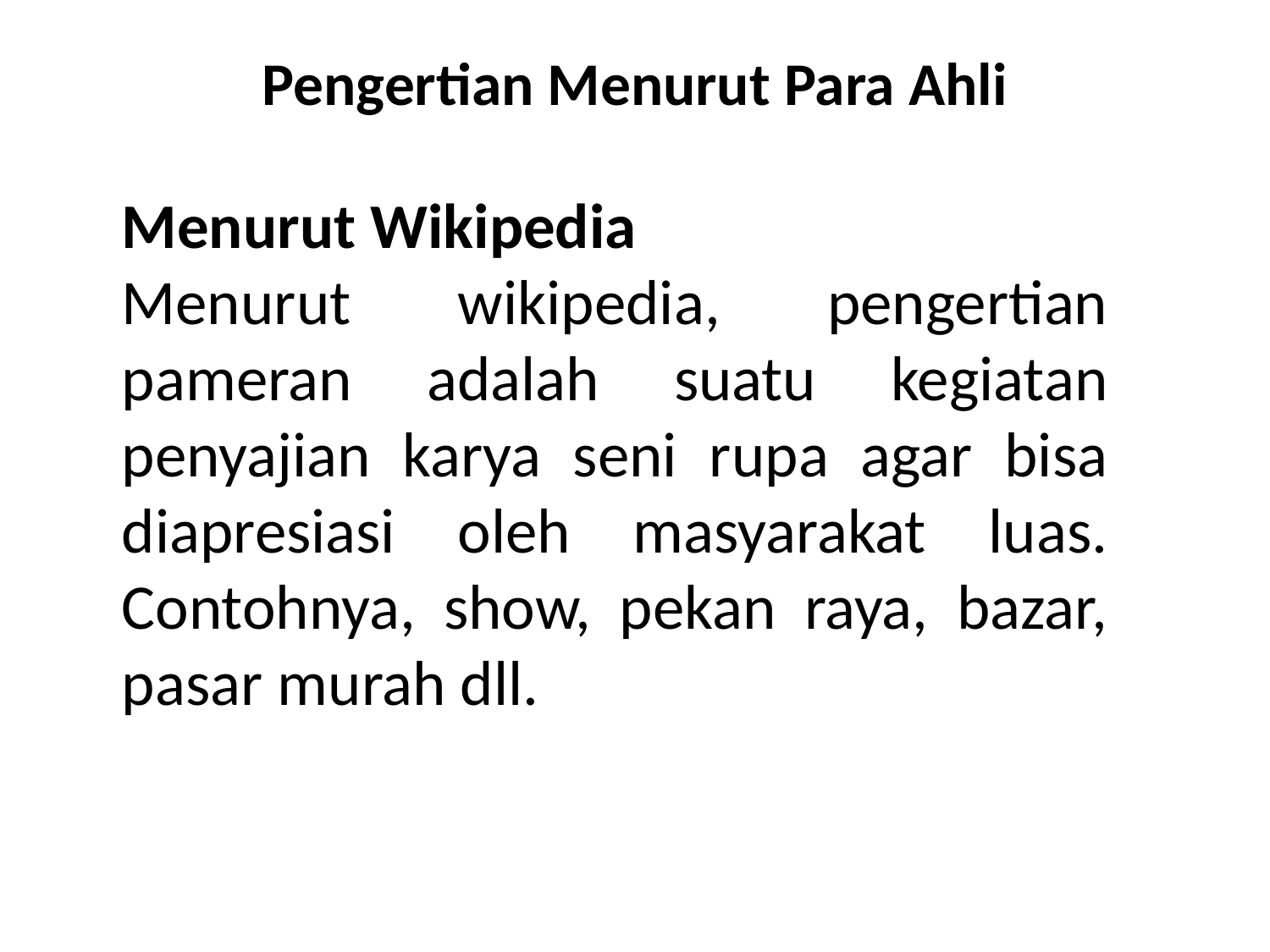

# Pengertian Menurut Para Ahli
Menurut Wikipedia
Menurut wikipedia, pengertian pameran adalah suatu kegiatan penyajian karya seni rupa agar bisa diapresiasi oleh masyarakat luas. Contohnya, show, pekan raya, bazar, pasar murah dll.